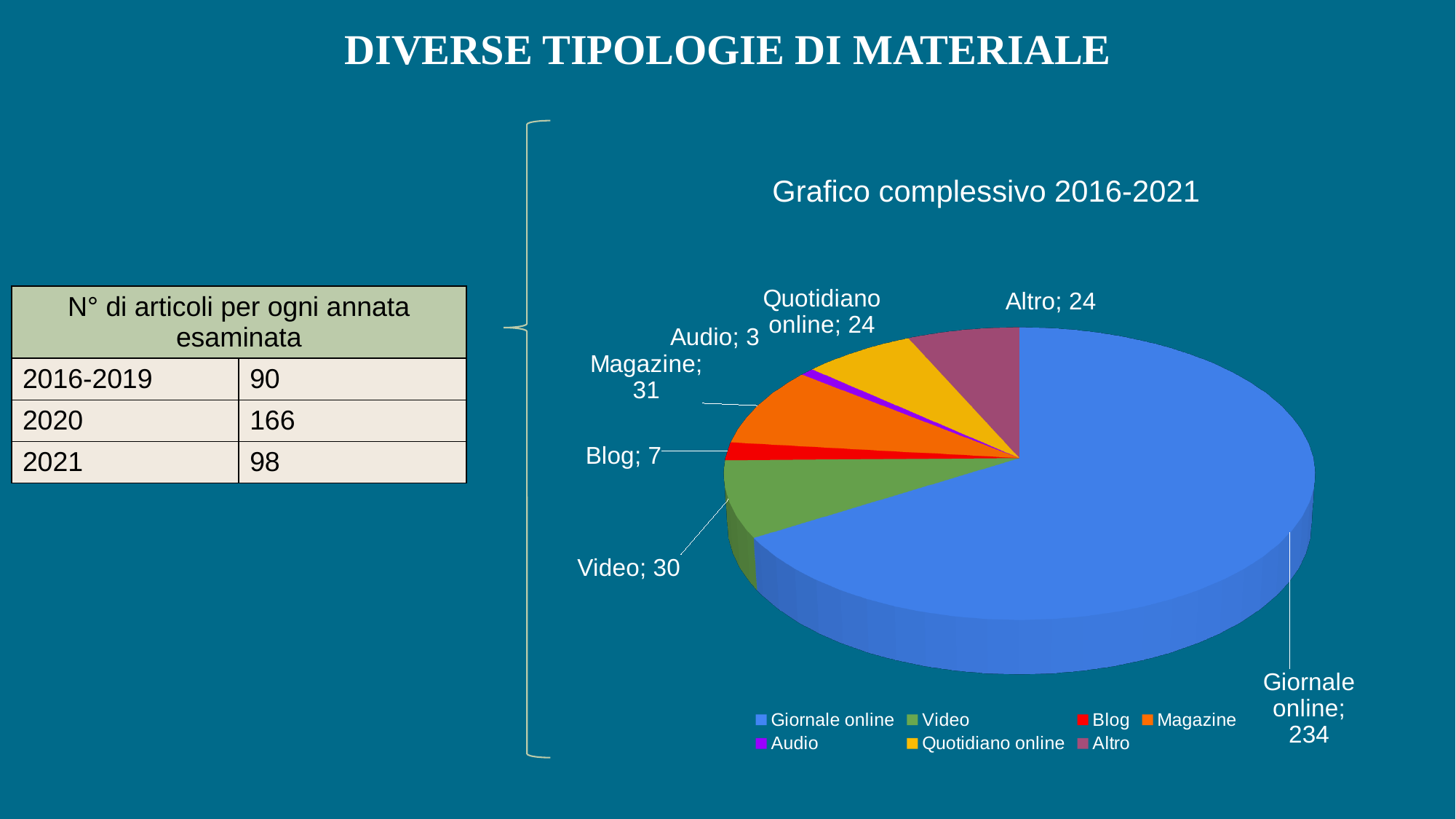

# DIVERSE TIPOLOGIE DI MATERIALE

Grafico complessivo 2016-2021

[unsupported chart]

| N° di articoli per ogni annata esaminata |  |
| --- | --- |
| 2016-2019 | 90 |
| 2020 | 166 |
| 2021 | 98 |